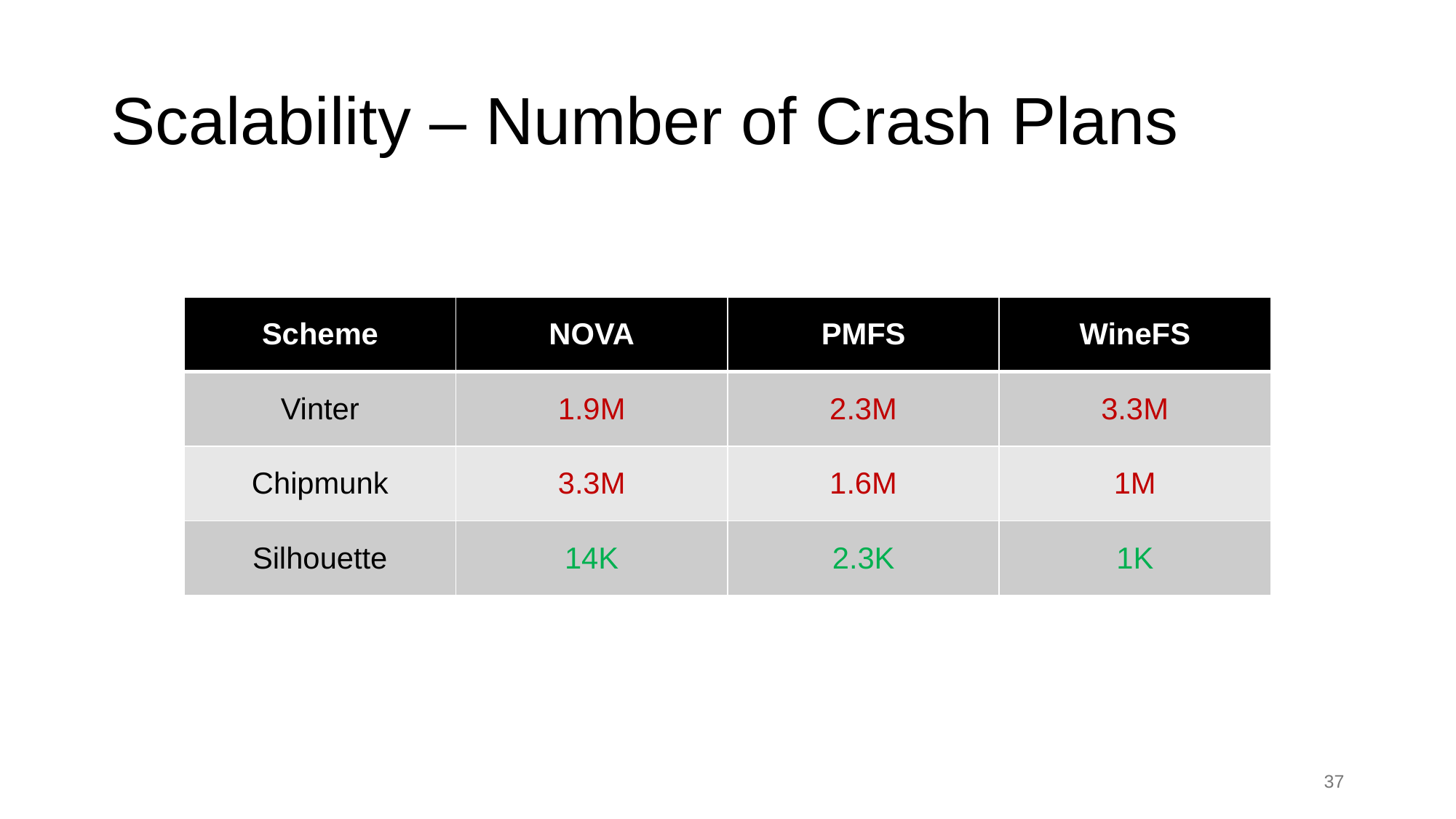

# Scalability – Number of Crash Plans
| Scheme | NOVA | PMFS | WineFS |
| --- | --- | --- | --- |
| Vinter | 1.9M | 2.3M | 3.3M |
| Chipmunk | 3.3M | 1.6M | 1M |
| Silhouette | 14K | 2.3K | 1K |
37